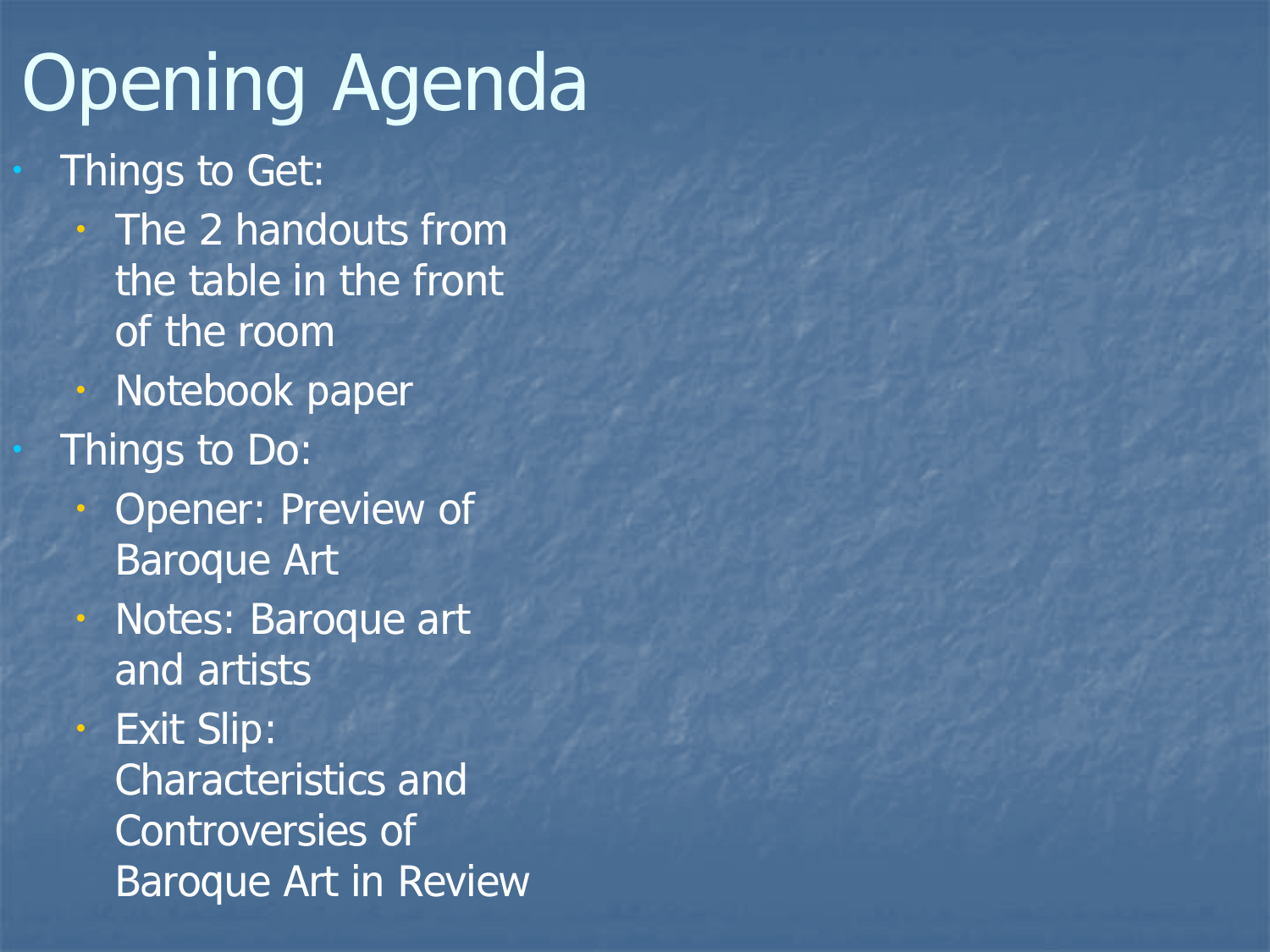

# Opening Agenda
Things to Get:
The 2 handouts from the table in the front of the room
Notebook paper
Things to Do:
Opener: Preview of Baroque Art
Notes: Baroque art and artists
Exit Slip: Characteristics and Controversies of Baroque Art in Review